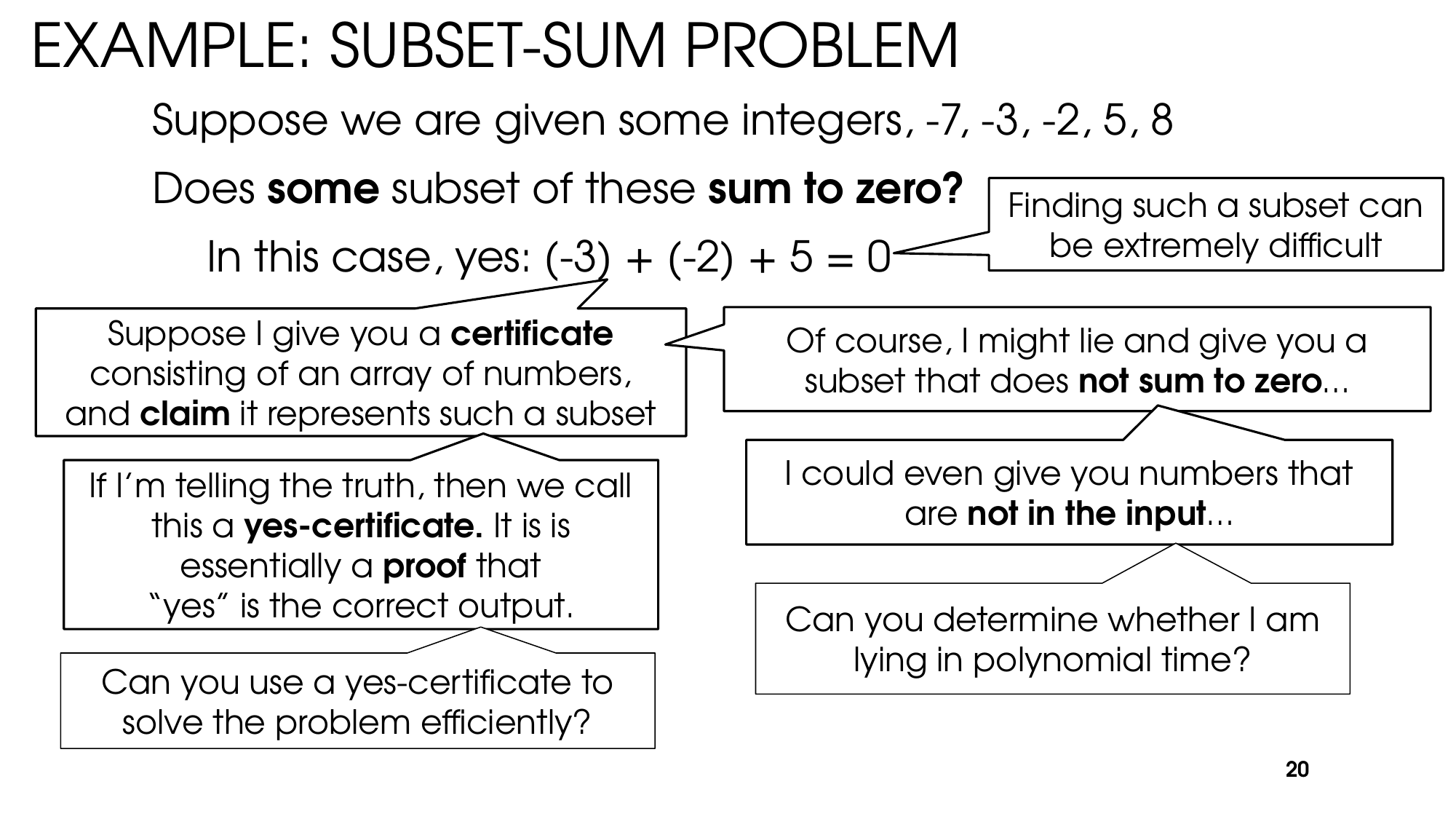

# Example: subset-sum problem
Suppose we are given some integers, -7, -3, -2, 5, 8
Does some subset of these sum to zero?
In this case, yes: (-3) + (-2) + 5 = 0
Finding such a subset can be extremely difficult
Of course, I might lie and give you a subset that does not sum to zero…
Suppose I give you a certificate consisting of an array of numbers,
and claim it represents such a subset
I could even give you numbers that are not in the input…
If I’m telling the truth, then we call this a yes-certificate. It is is essentially a proof that
“yes” is the correct output.
Can you determine whether I am lying in polynomial time?
Can you use a yes-certificate to solve the problem efficiently?
20